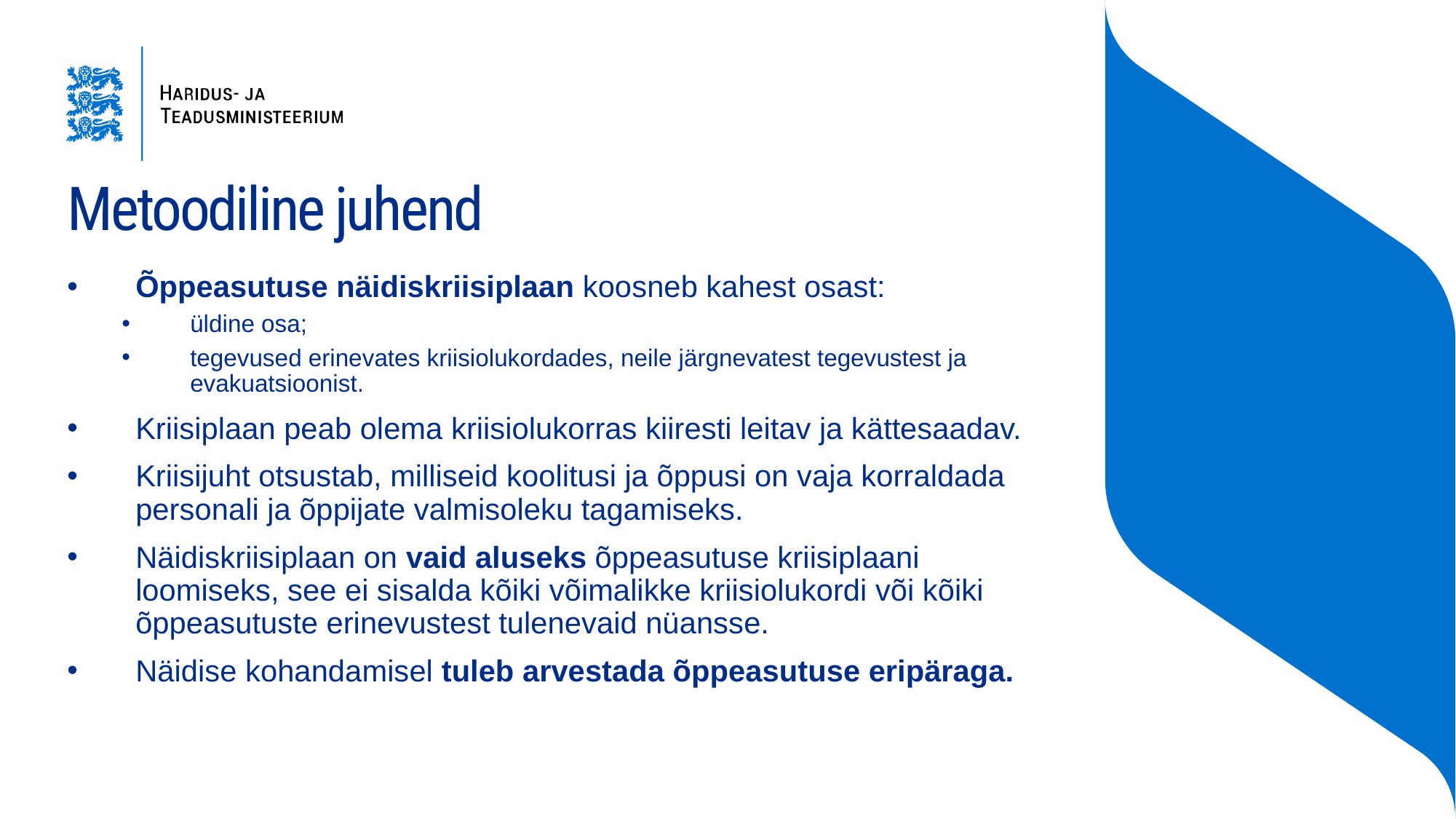

# Metoodiline juhend
Õppeasutuse näidiskriisiplaan koosneb kahest osast:
üldine osa;
tegevused erinevates kriisiolukordades, neile järgnevatest tegevustest ja evakuatsioonist.
Kriisiplaan peab olema kriisiolukorras kiiresti leitav ja kättesaadav.
Kriisijuht otsustab, milliseid koolitusi ja õppusi on vaja korraldada personali ja õppijate valmisoleku tagamiseks.
Näidiskriisiplaan on vaid aluseks õppeasutuse kriisiplaani loomiseks, see ei sisalda kõiki võimalikke kriisiolukordi või kõiki õppeasutuste erinevustest tulenevaid nüansse.
Näidise kohandamisel tuleb arvestada õppeasutuse eripäraga.